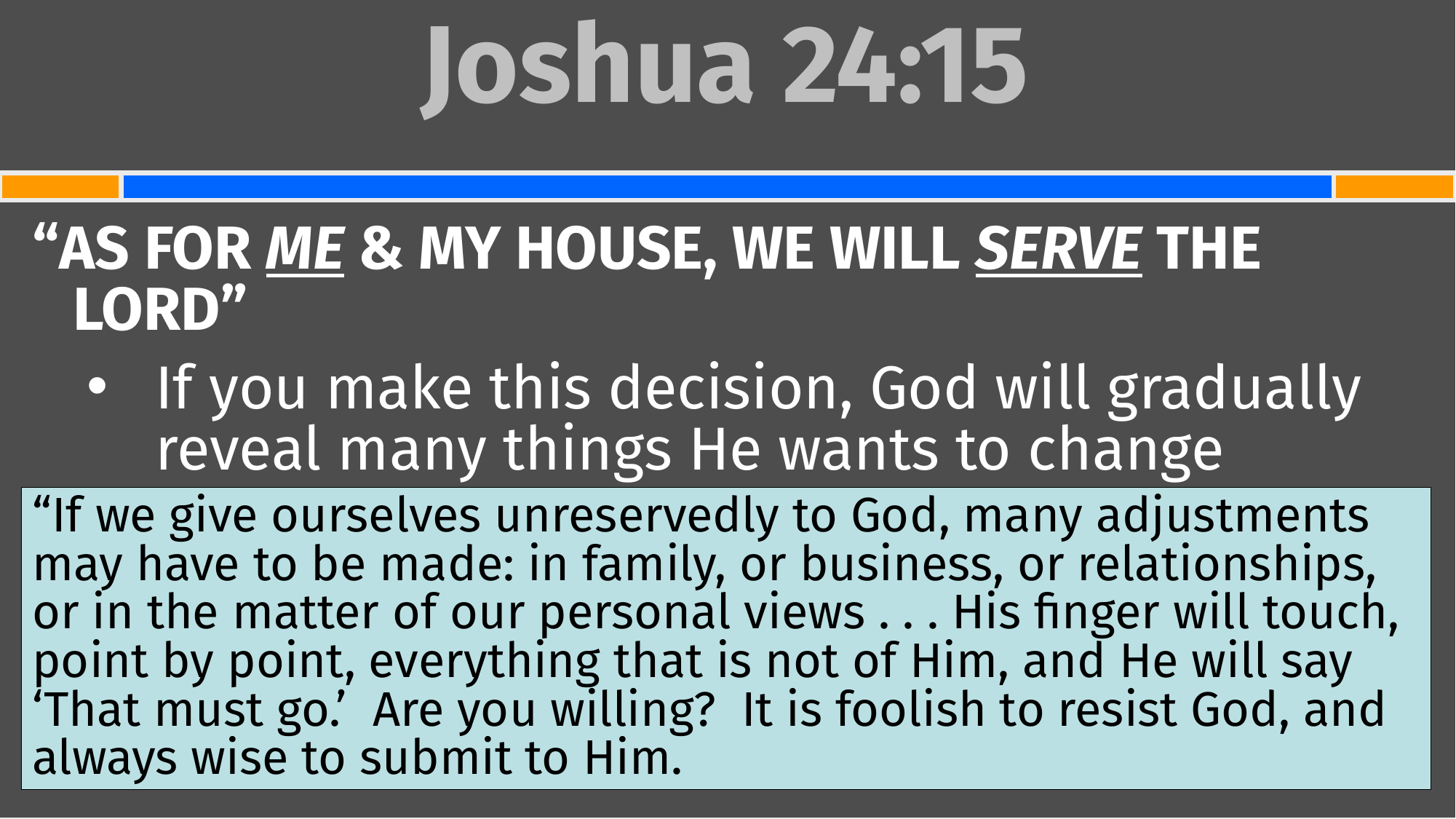

Joshua 24:15

#
“AS FOR ME & MY HOUSE, WE WILL SERVE THE LORD”
If you make this decision, God will gradually reveal many things He wants to change
“If we give ourselves unreservedly to God, many adjustments may have to be made: in family, or business, or relationships, or in the matter of our personal views . . . His finger will touch, point by point, everything that is not of Him, and He will say ‘That must go.’  Are you willing?  It is foolish to resist God, and always wise to submit to Him.